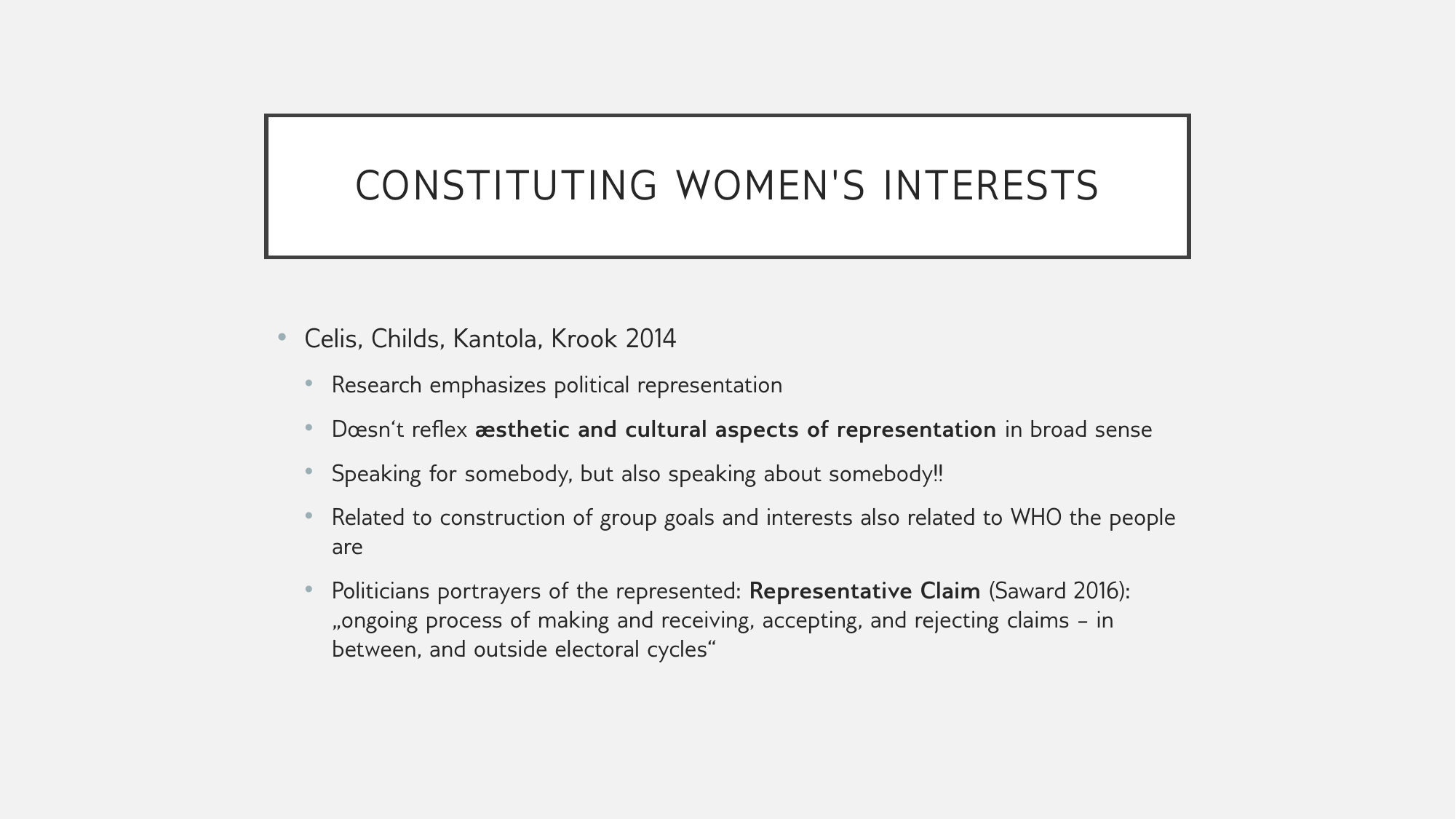

# Constituting women's interests
Celis, Childs, Kantola, Krook 2014
Research emphasizes political representation
Doesn‘t reflex aesthetic and cultural aspects of representation in broad sense
Speaking for somebody, but also speaking about somebody!!
Related to construction of group goals and interests also related to WHO the people are
Politicians portrayers of the represented: Representative Claim (Saward 2016): „ongoing process of making and receiving, accepting, and rejecting claims – in between, and outside electoral cycles“